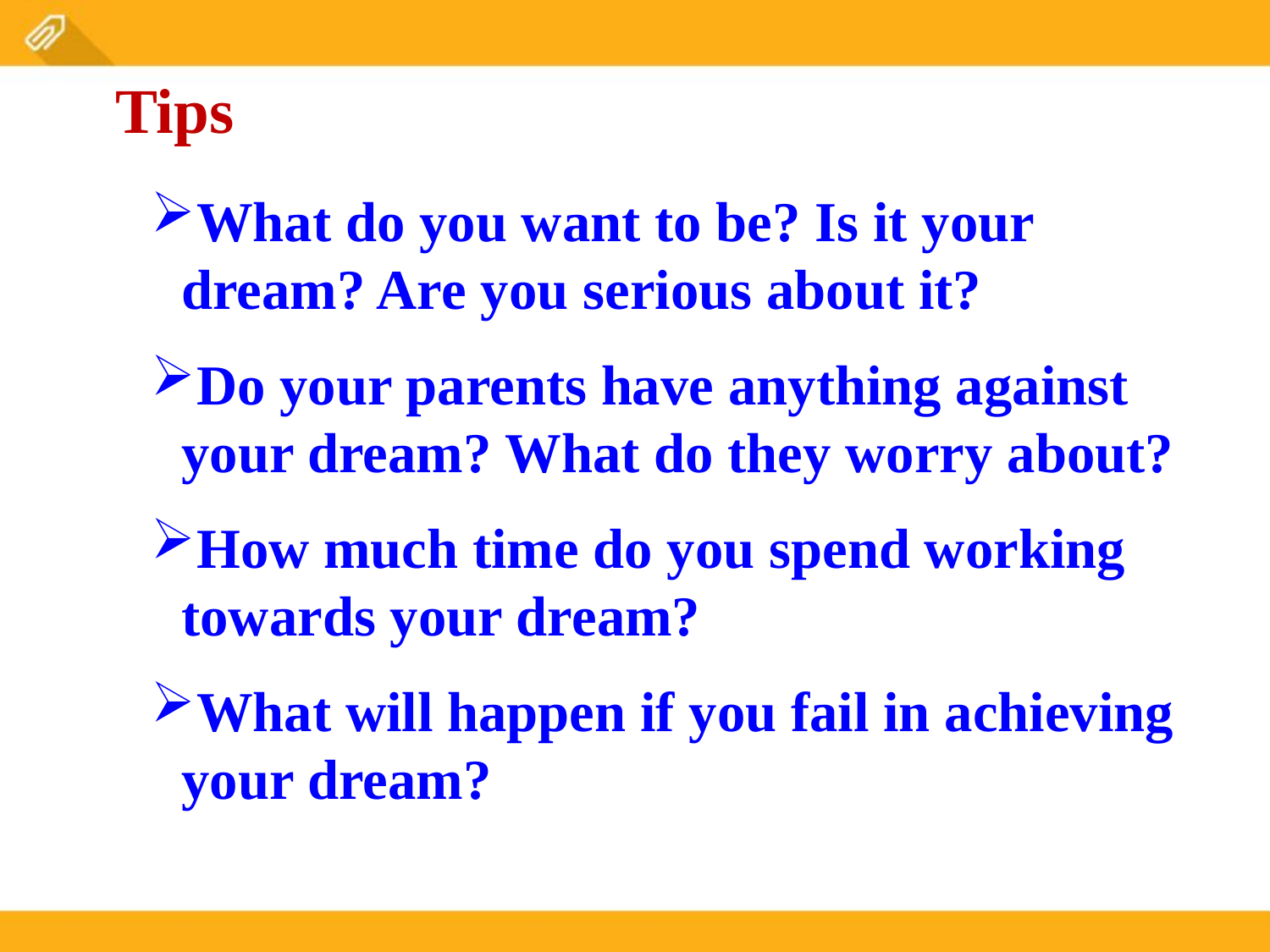

Tips
What do you want to be? Is it your dream? Are you serious about it?
Do your parents have anything against your dream? What do they worry about?
How much time do you spend working towards your dream?
What will happen if you fail in achieving your dream?